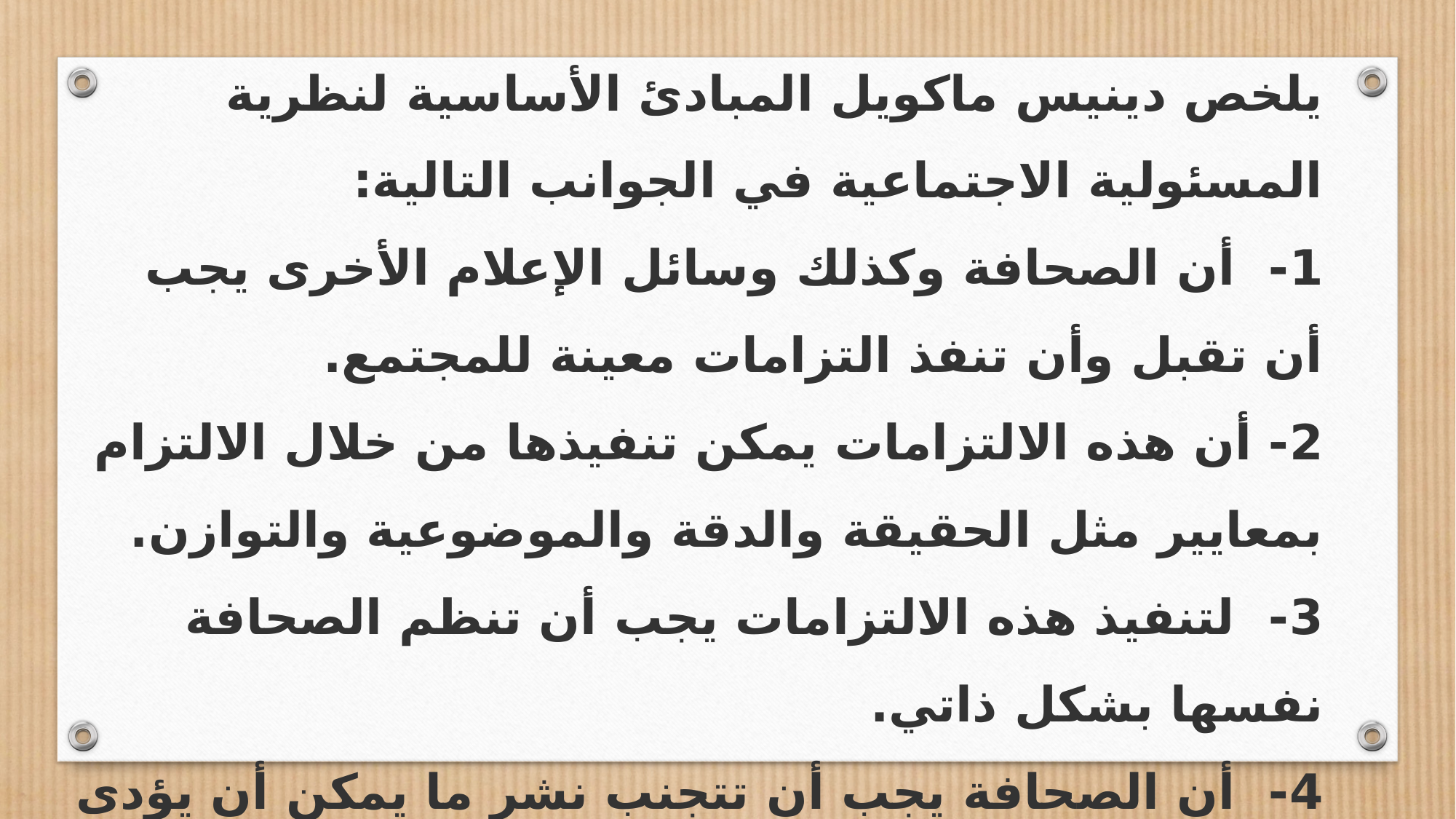

يلخص دينيس ماكويل المبادئ الأساسية لنظرية المسئولية الاجتماعية في الجوانب التالية:
1-  أن الصحافة وكذلك وسائل الإعلام الأخرى يجب أن تقبل وأن تنفذ التزامات معينة للمجتمع.
2- أن هذه الالتزامات يمكن تنفيذها من خلال الالتزام بمعايير مثل الحقيقة والدقة والموضوعية والتوازن.
3-  لتنفيذ هذه الالتزامات يجب أن تنظم الصحافة نفسها بشكل ذاتي.
4-  أن الصحافة يجب أن تتجنب نشر ما يمكن أن يؤدى إلى الجريمة والعنف والفوضى الاجتماعية.
5-  أن الصحافة يجب أن تكون متعددة وتعكس تنوع الآراء وتلتزم بحق الرد.
6-  أن للمجتمع حقا على الصحافة هو أن تلتزم بمعايير رفيعة في أدائها لوظائفها.
7- أن التدخل العام يمكن أن يكون مبرراً لتحقيق المصلحة العامة.